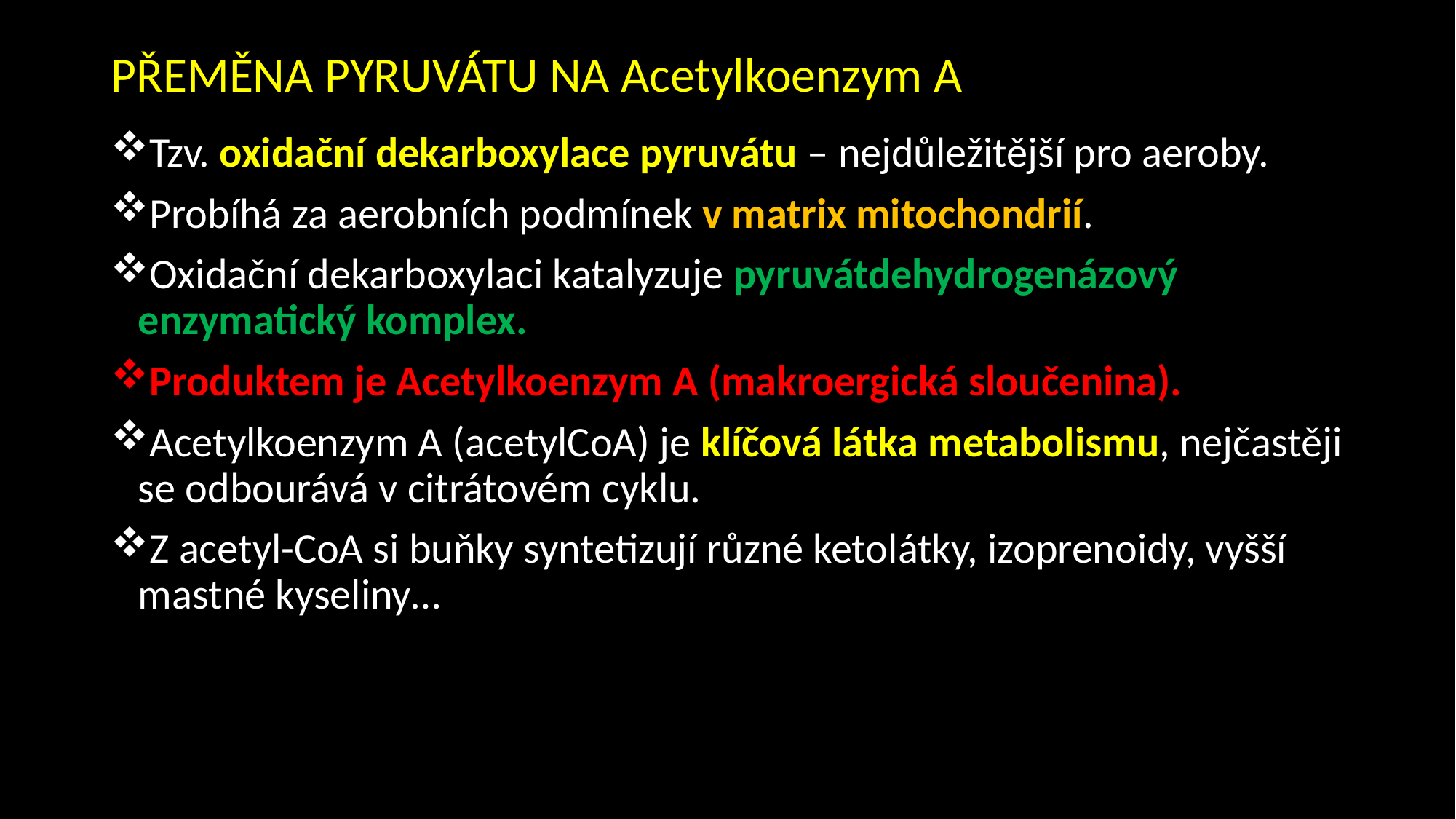

# PŘEMĚNA PYRUVÁTU NA Acetylkoenzym A
Tzv. oxidační dekarboxylace pyruvátu – nejdůležitější pro aeroby.
Probíhá za aerobních podmínek v matrix mitochondrií.
Oxidační dekarboxylaci katalyzuje pyruvátdehydrogenázový enzymatický komplex.
Produktem je Acetylkoenzym A (makroergická sloučenina).
Acetylkoenzym A (acetylCoA) je klíčová látka metabolismu, nejčastěji se odbourává v citrátovém cyklu.
Z acetyl-CoA si buňky syntetizují různé ketolátky, izoprenoidy, vyšší mastné kyseliny…